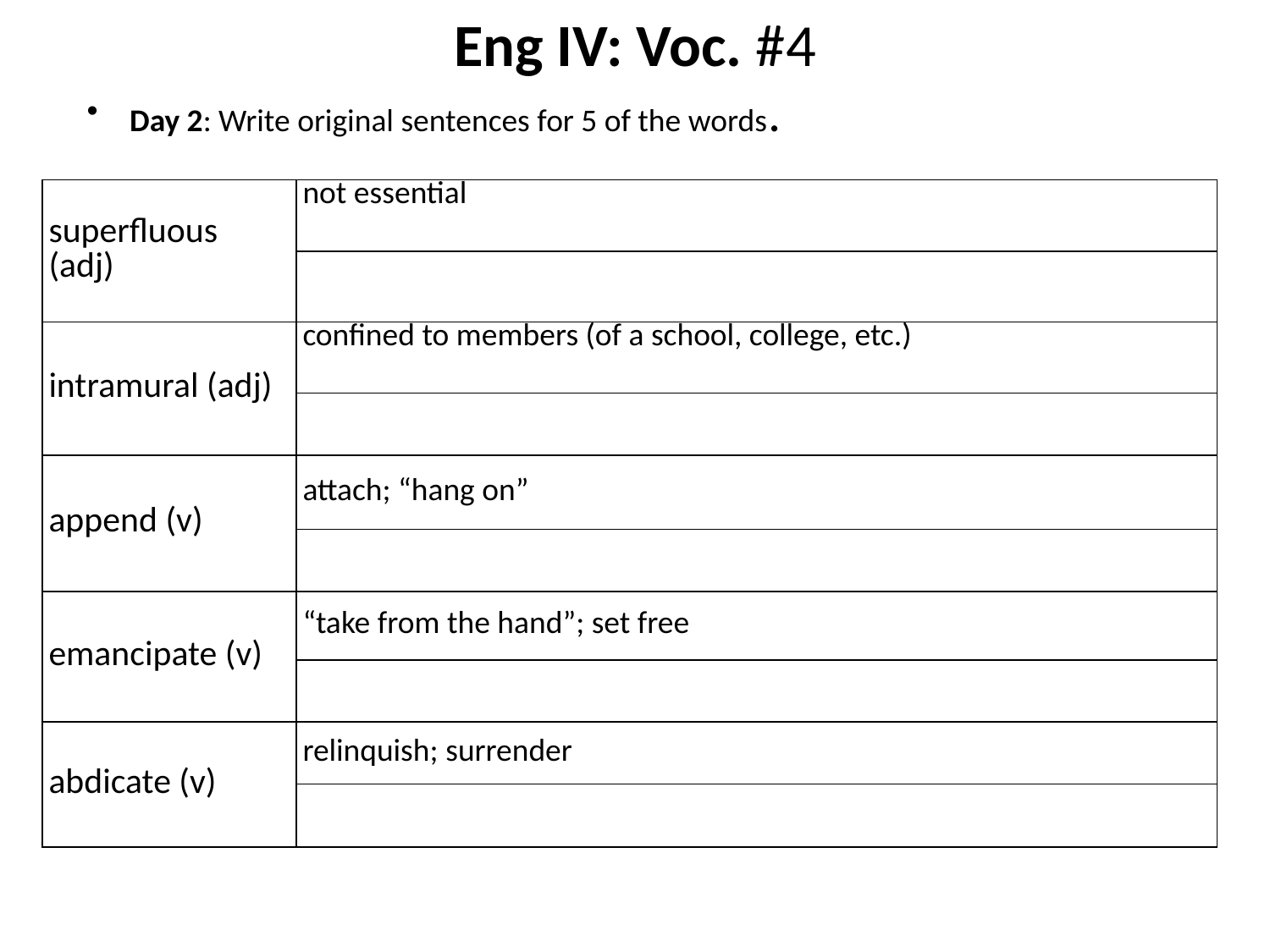

# Eng IV: Voc. #4
Day 2: Write original sentences for 5 of the words.
| superfluous (adj) | not essential |
| --- | --- |
|  |  |
| intramural (adj) | confined to members (of a school, college, etc.) |
|  |  |
| append (v) | attach; “hang on” |
|  |  |
| emancipate (v) | “take from the hand”; set free |
|  |  |
| abdicate (v) | relinquish; surrender |
|  |  |